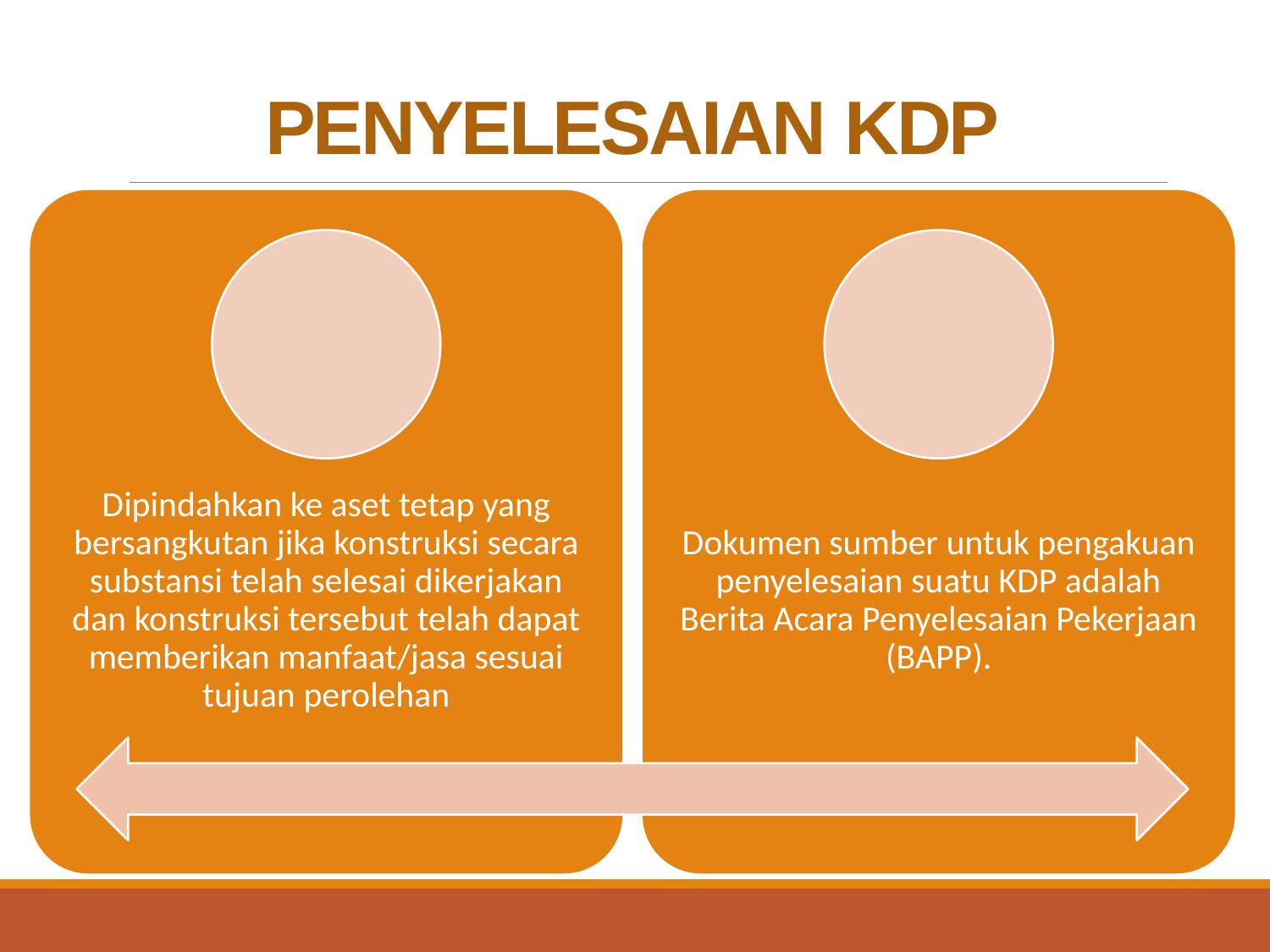

# PENYELESAIAN KDP
Dipindahkan ke aset tetap yang bersangkutan jika konstruksi secara substansi telah selesai dikerjakan dan konstruksi tersebut telah dapat memberikan manfaat/jasa sesuai tujuan perolehan
Dokumen sumber untuk pengakuan penyelesaian suatu KDP adalah Berita Acara Penyelesaian Pekerjaan (BAPP).